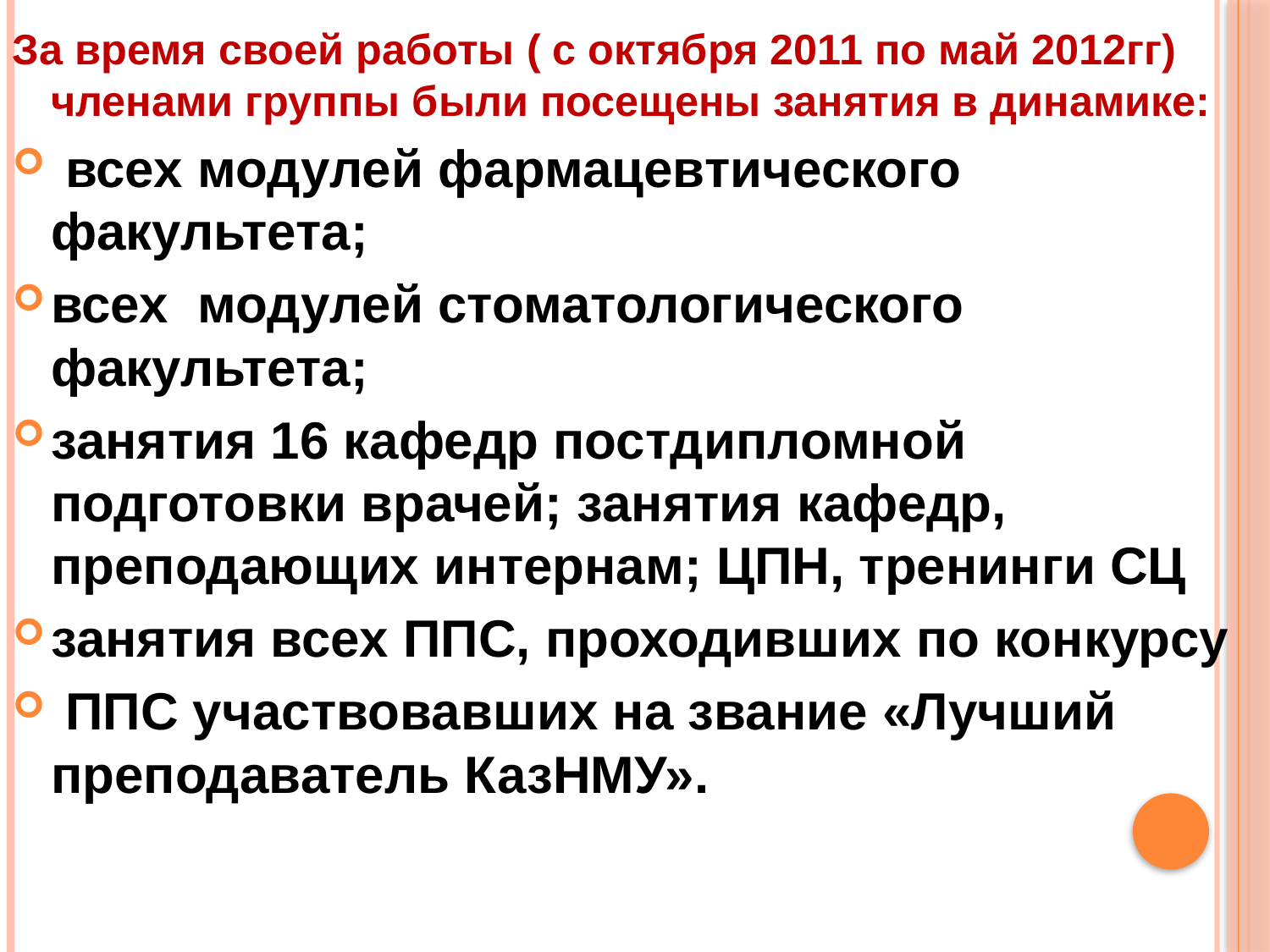

За время своей работы ( с октября 2011 по май 2012гг) членами группы были посещены занятия в динамике:
 всех модулей фармацевтического факультета;
всех  модулей стоматологического факультета;
занятия 16 кафедр постдипломной подготовки врачей; занятия кафедр, преподающих интернам; ЦПН, тренинги СЦ
занятия всех ППС, проходивших по конкурсу
 ППС участвовавших на звание «Лучший преподаватель КазНМУ».